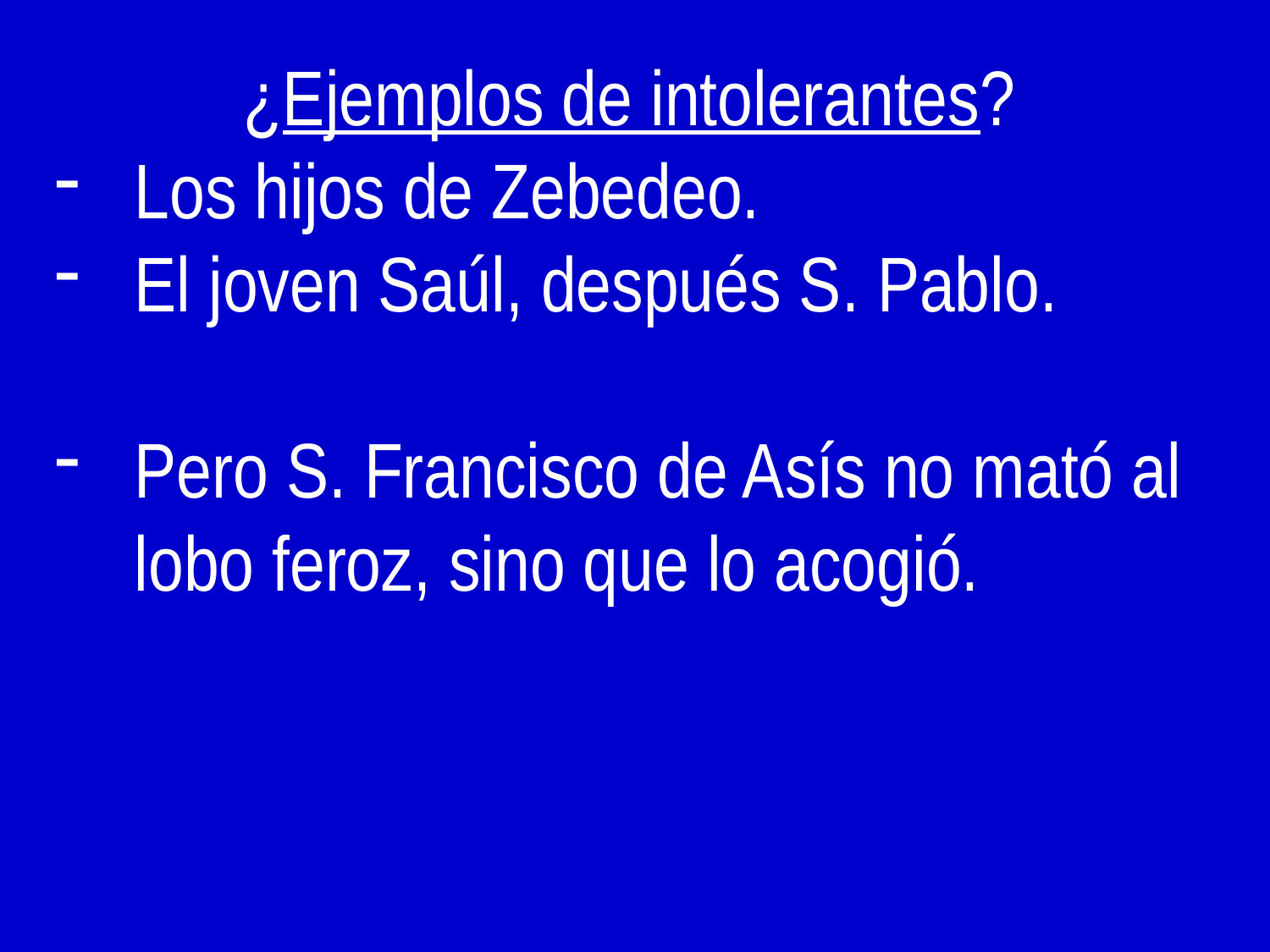

¿Ejemplos de intolerantes?
Los hijos de Zebedeo.
El joven Saúl, después S. Pablo.

Pero S. Francisco de Asís no mató al lobo feroz, sino que lo acogió.